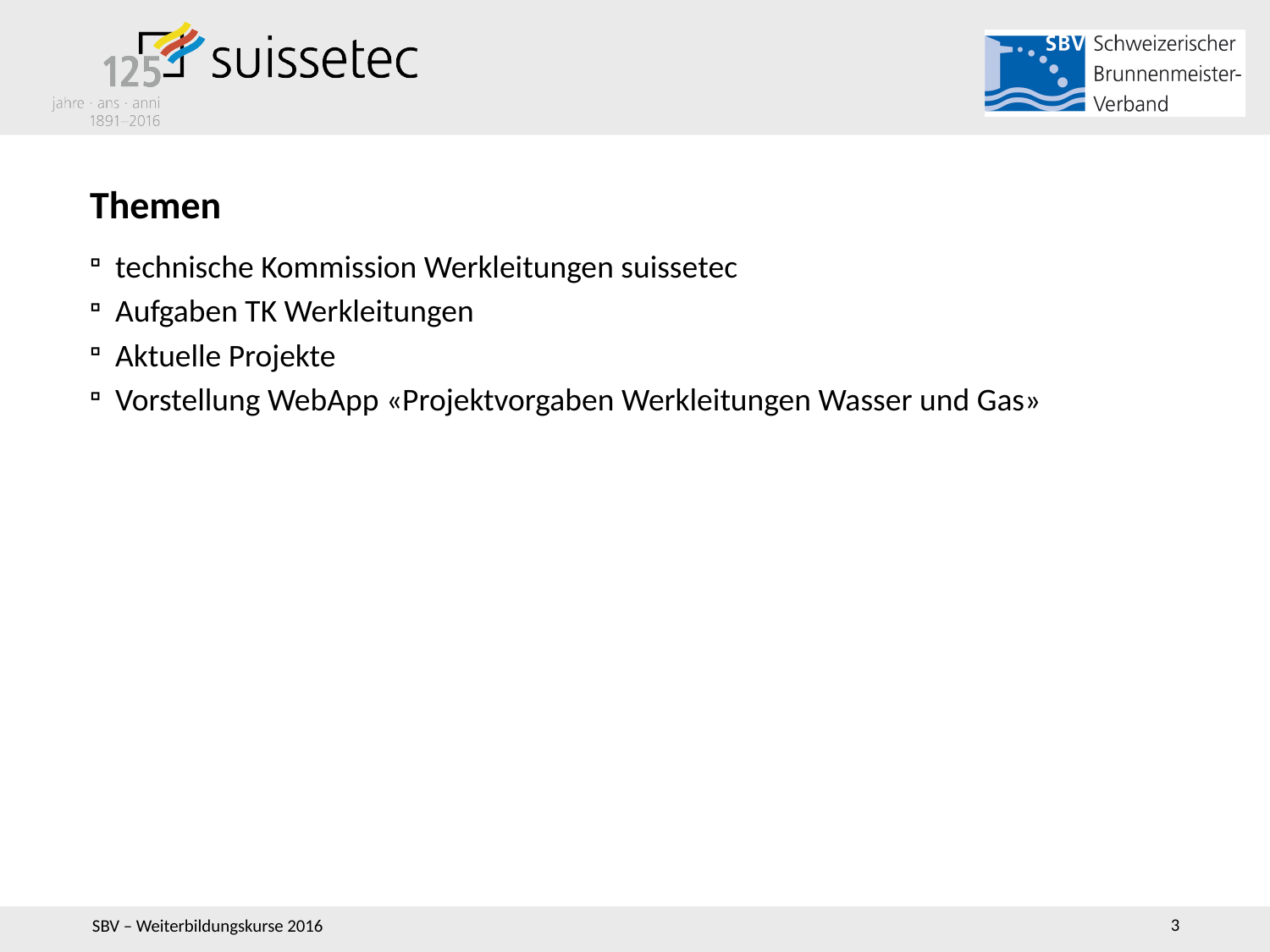

# Themen
technische Kommission Werkleitungen suissetec
Aufgaben TK Werkleitungen
Aktuelle Projekte
Vorstellung WebApp «Projektvorgaben Werkleitungen Wasser und Gas»

3
SBV – Weiterbildungskurse 2016